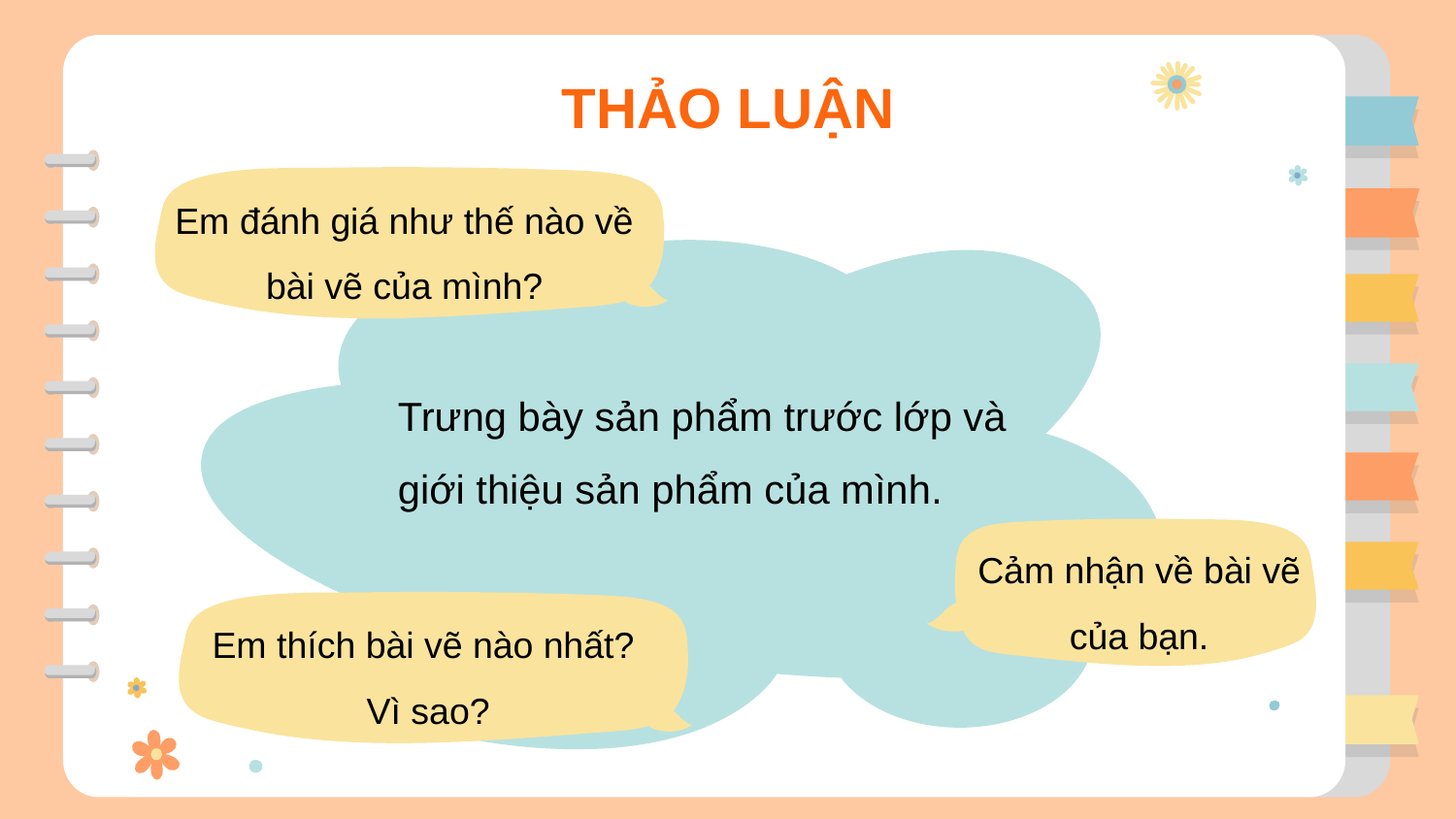

# THẢO LUẬN
Em đánh giá như thế nào về bài vẽ của mình?

Trưng bày sản phẩm trước lớp và giới thiệu sản phẩm của mình.
Cảm nhận về bài vẽ của bạn.

Em thích bài vẽ nào nhất?
Vì sao?